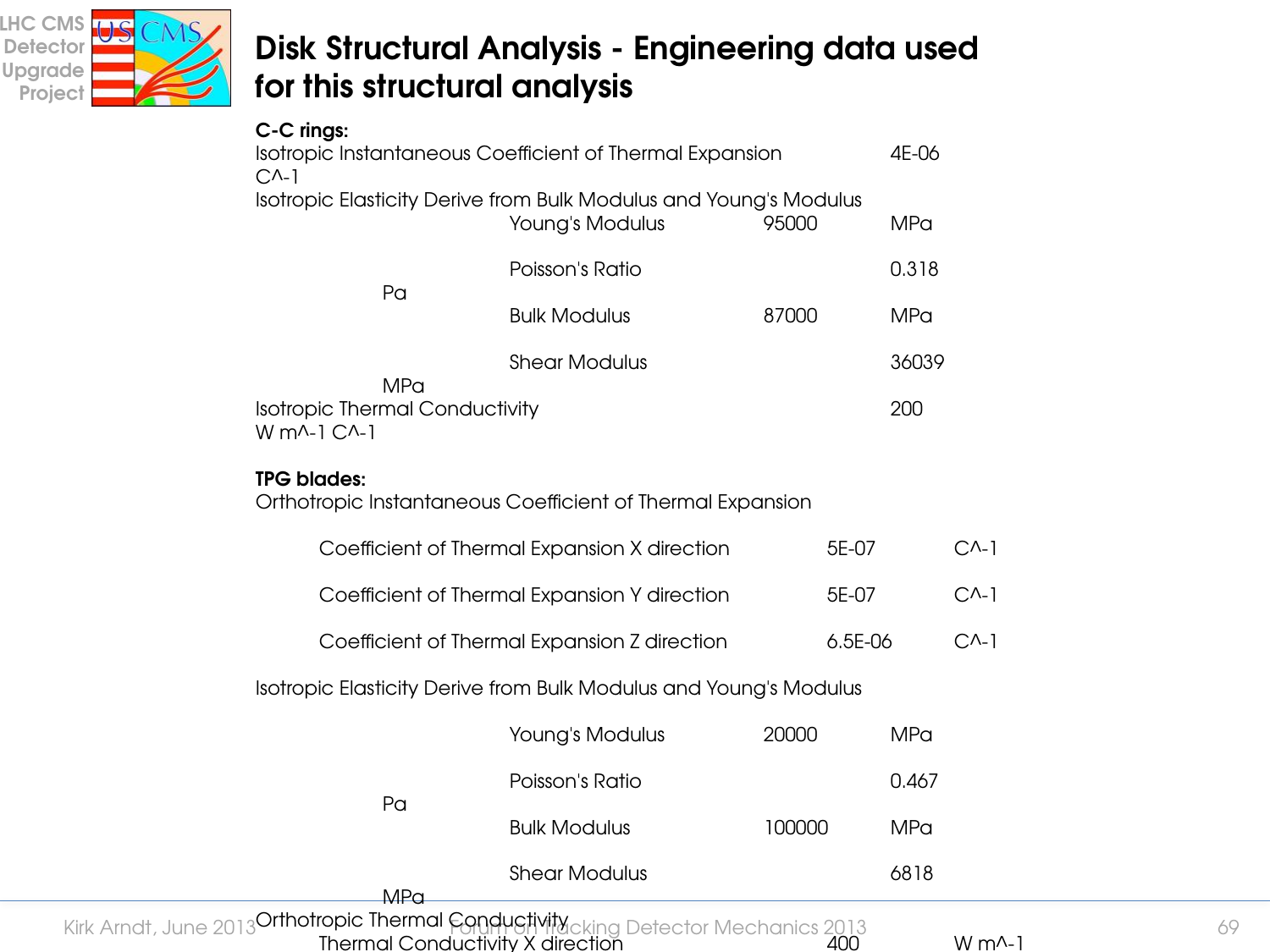

Disk Structural Analysis - Engineering data used for this structural analysis
C-C rings:
Isotropic Instantaneous Coefficient of Thermal Expansion	4E-06 	C^-1
Isotropic Elasticity Derive from Bulk Modulus and Young's Modulus
	Young's Modulus	95000	MPa
	Poisson's Ratio		0.318	Pa
	Bulk Modulus		87000	MPa
	Shear Modulus		36039	MPa
Isotropic Thermal Conductivity			200	W m^-1 C^-1

TPG blades:
Orthotropic Instantaneous Coefficient of Thermal Expansion
Coefficient of Thermal Expansion X direction	5E-07	C^-1
Coefficient of Thermal Expansion Y direction	5E-07	C^-1
Coefficient of Thermal Expansion Z direction	6.5E-06	C^-1
Isotropic Elasticity Derive from Bulk Modulus and Young's Modulus
	Young's Modulus	20000	MPa
	Poisson's Ratio		0.467	Pa
	Bulk Modulus		100000	MPa
	Shear Modulus		6818	MPa
Orthotropic Thermal Conductivity
Thermal Conductivity X direction		400	W m^-1 C^-1
Thermal Conductivity Y direction		400	W m^-1 C^-1
Thermal Conductivity Z direction		3.5	W m^-1 C^-1

Silicon modules:
Isotropic Instantaneous Coefficient of Thermal Expansion	2.49E-06	C^-1
Isotropic Elasticity Derive from Bulk Modulus and Shear Modulus
Young's Modulus	114701	MPa
Poisson's Ratio		0.306	Pa
Bulk Modulus		98740	MPa
Shear Modulus		43900	MPa
Isotropic Thermal Conductivity			124	W m^-1 C^-1
Forum on Tracking Detector Mechanics 2013
Kirk Arndt, June 2013
69